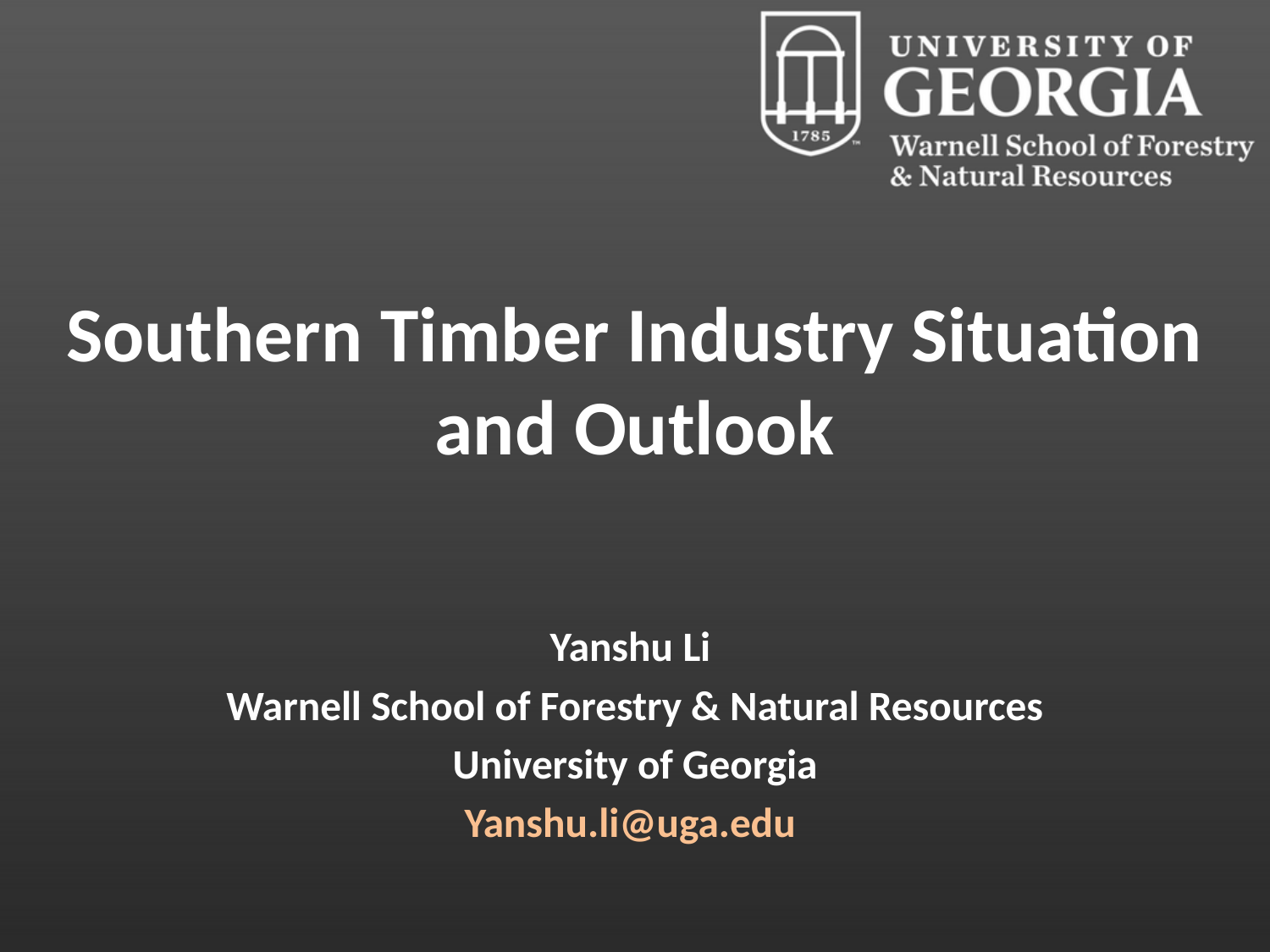

# Southern Timber Industry Situation and Outlook
Yanshu Li
Warnell School of Forestry & Natural Resources
University of Georgia
Yanshu.li@uga.edu